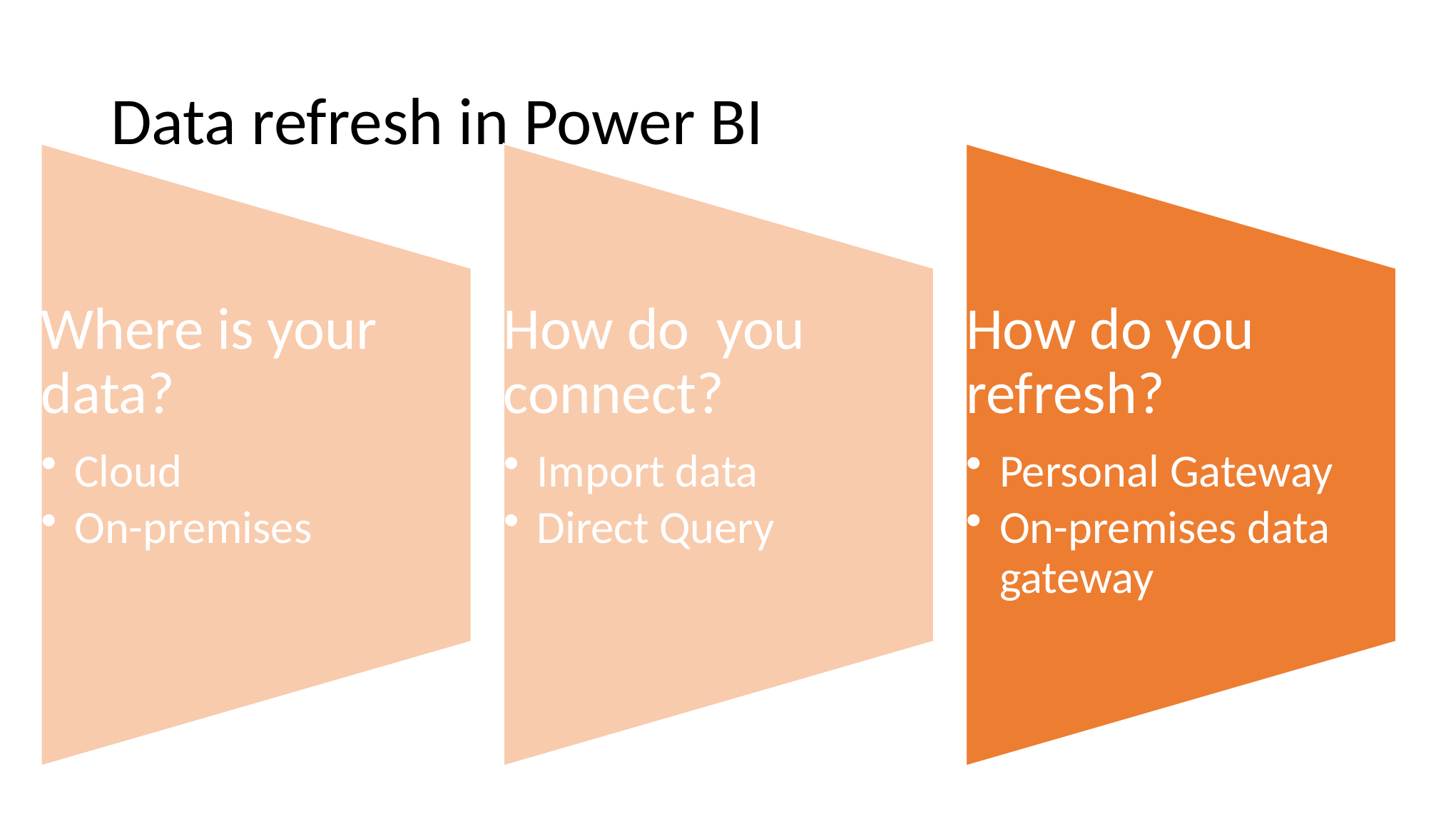

# Data refresh in Power BI
Where is your data?
Cloud
On-premises
How do  you connect?
Import data
Direct Query

How do you refresh?
Personal Gateway
On-premises data gateway